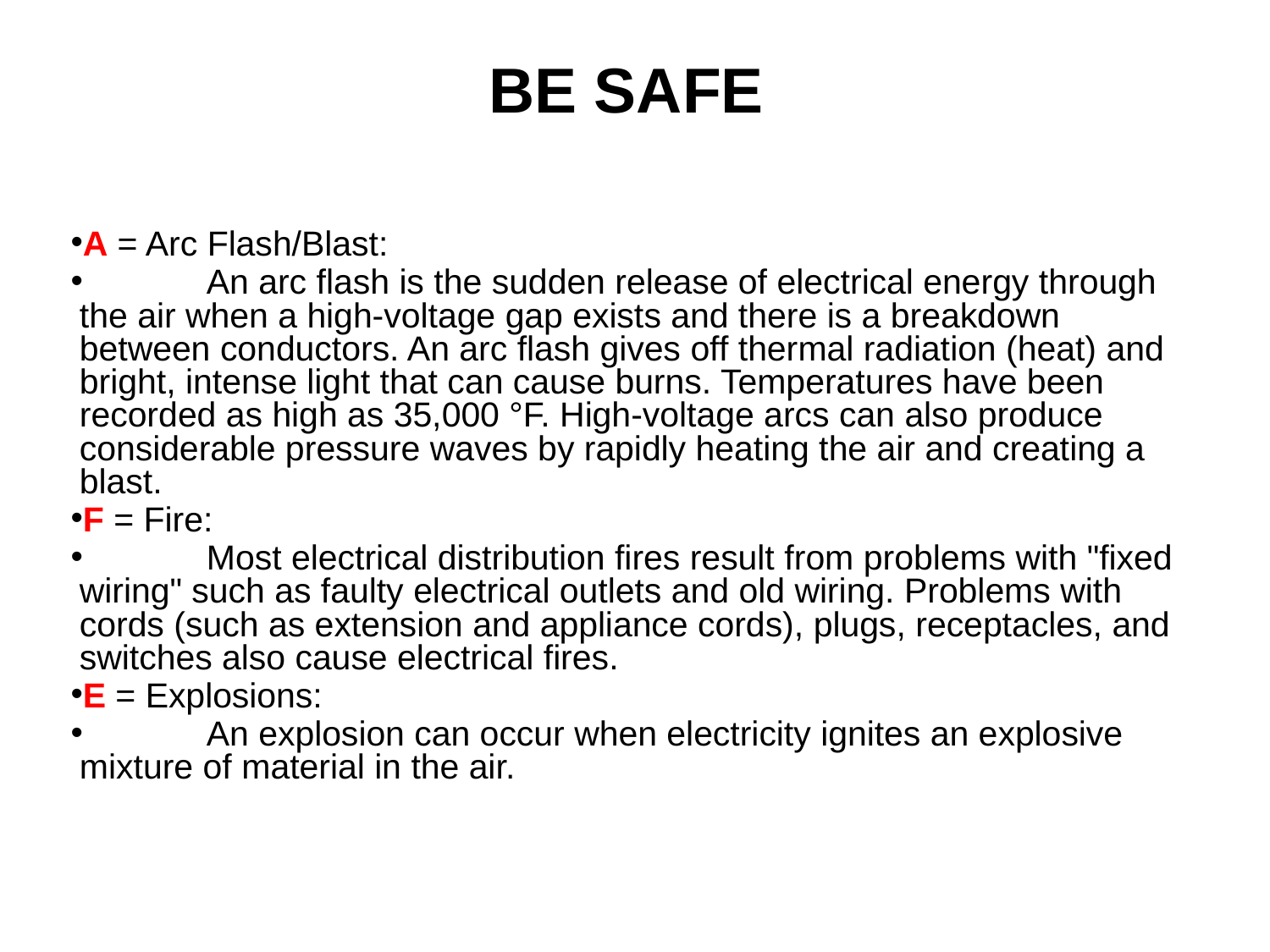

# BE SAFE
A = Arc Flash/Blast:
	An arc flash is the sudden release of electrical energy through the air when a high-voltage gap exists and there is a breakdown between conductors. An arc flash gives off thermal radiation (heat) and bright, intense light that can cause burns. Temperatures have been recorded as high as 35,000 °F. High-voltage arcs can also produce considerable pressure waves by rapidly heating the air and creating a blast.
F = Fire:
	Most electrical distribution fires result from problems with "fixed wiring" such as faulty electrical outlets and old wiring. Problems with cords (such as extension and appliance cords), plugs, receptacles, and switches also cause electrical fires.
E = Explosions:
	An explosion can occur when electricity ignites an explosive mixture of material in the air.
34